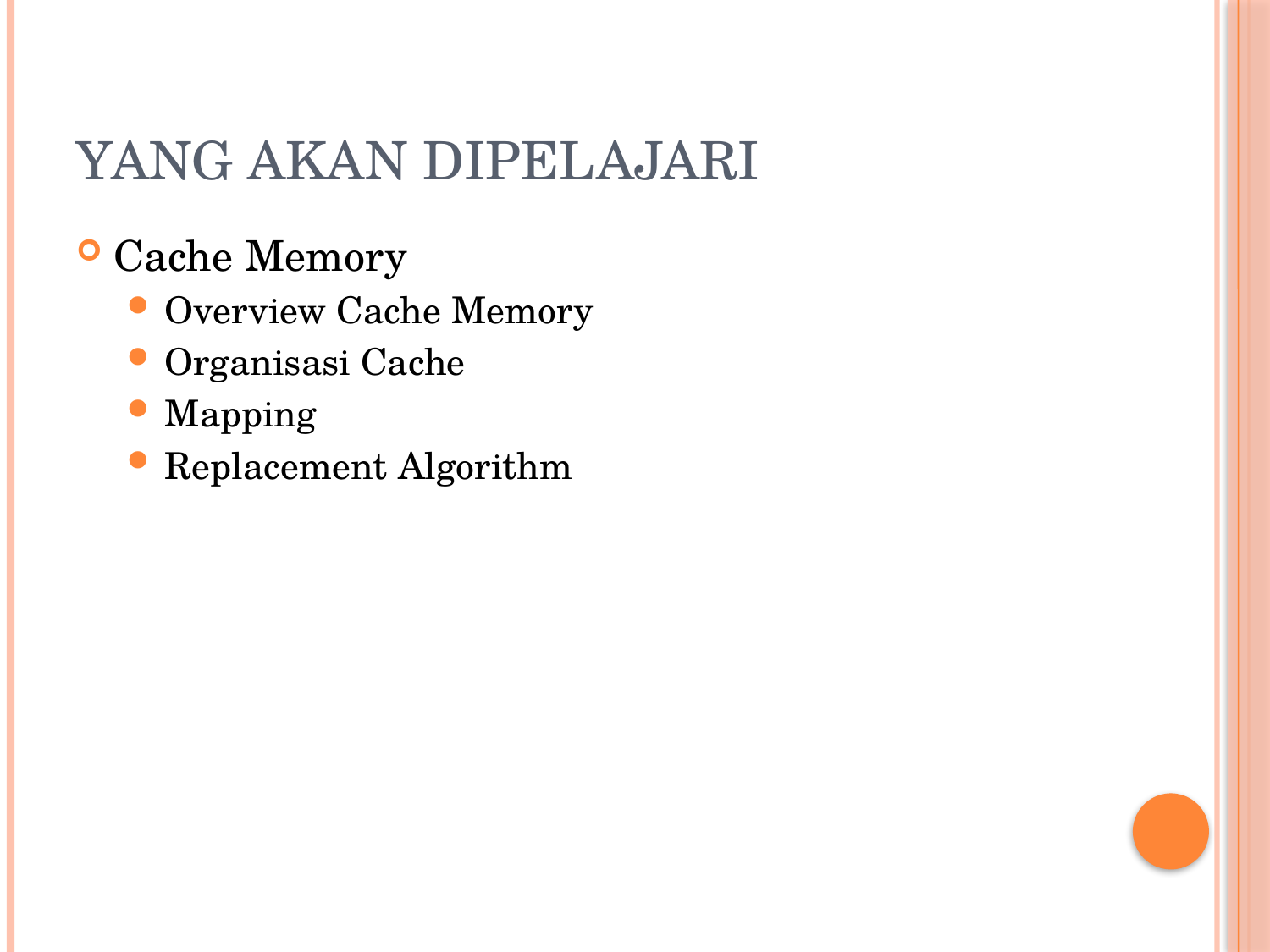

# Yang Akan Dipelajari
Cache Memory
Overview Cache Memory
Organisasi Cache
Mapping
Replacement Algorithm